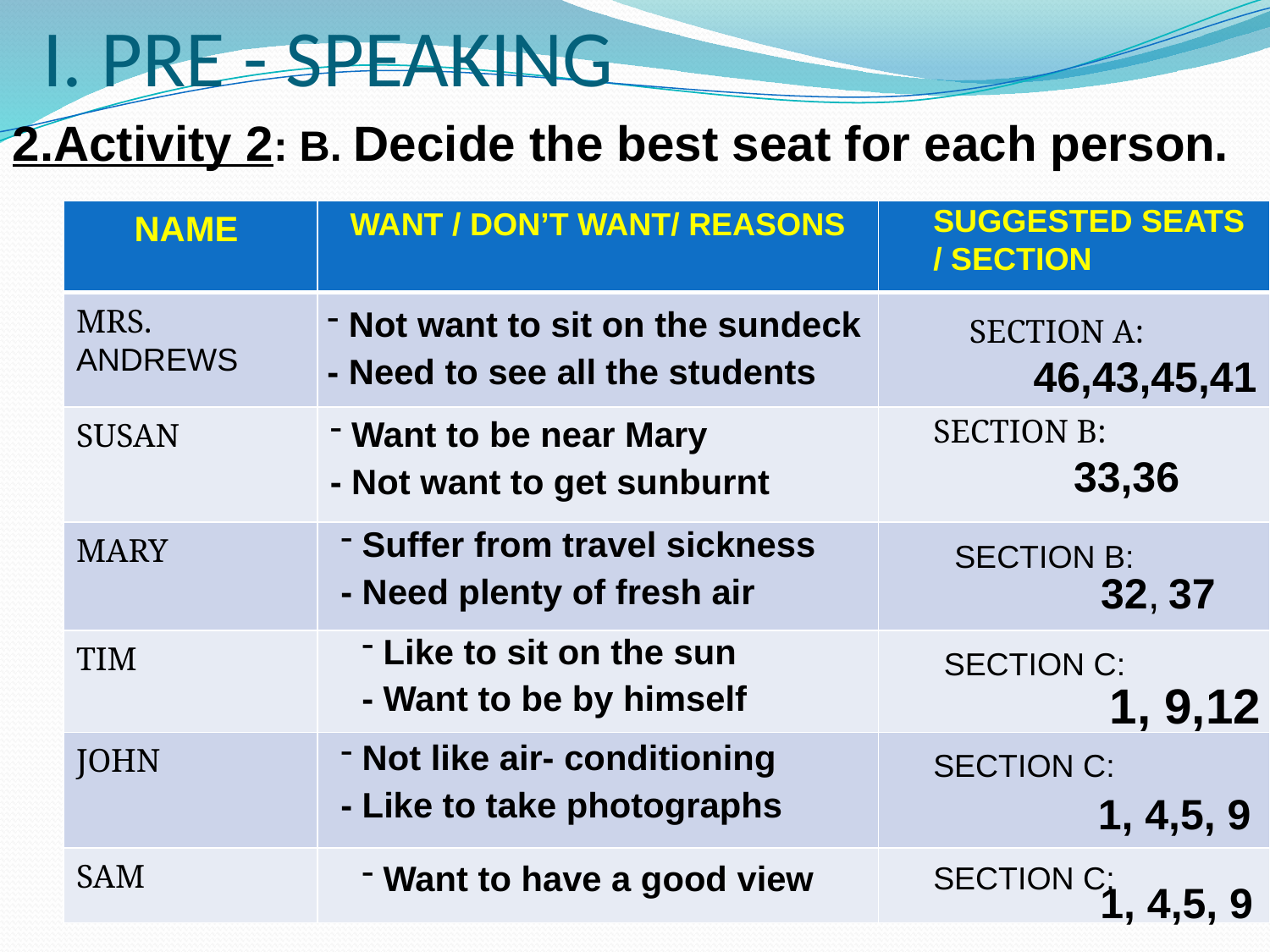

# I. PRE - SPEAKING
2.Activity 2: B. Decide the best seat for each person.
SUGGESTED SEATS / SECTION
| NAME | WANT / DON’T WANT/ REASONS |  |
| --- | --- | --- |
| MRS. ANDREWS |  |  |
| SUSAN |  |  |
| MARY |  |  |
| TIM |  |  |
| JOHN |  |  |
| SAM |  |  |
SECTION A:
 Not want to sit on the sundeck
- Need to see all the students
46,43,45,41
SECTION B:
 Want to be near Mary
- Not want to get sunburnt
33,36
 Suffer from travel sickness
- Need plenty of fresh air
SECTION B:
32, 37
 Like to sit on the sun
- Want to be by himself
SECTION C:
1, 9,12
SECTION C:
 Not like air- conditioning
- Like to take photographs
1, 4,5, 9
SECTION C:
 Want to have a good view
1, 4,5, 9